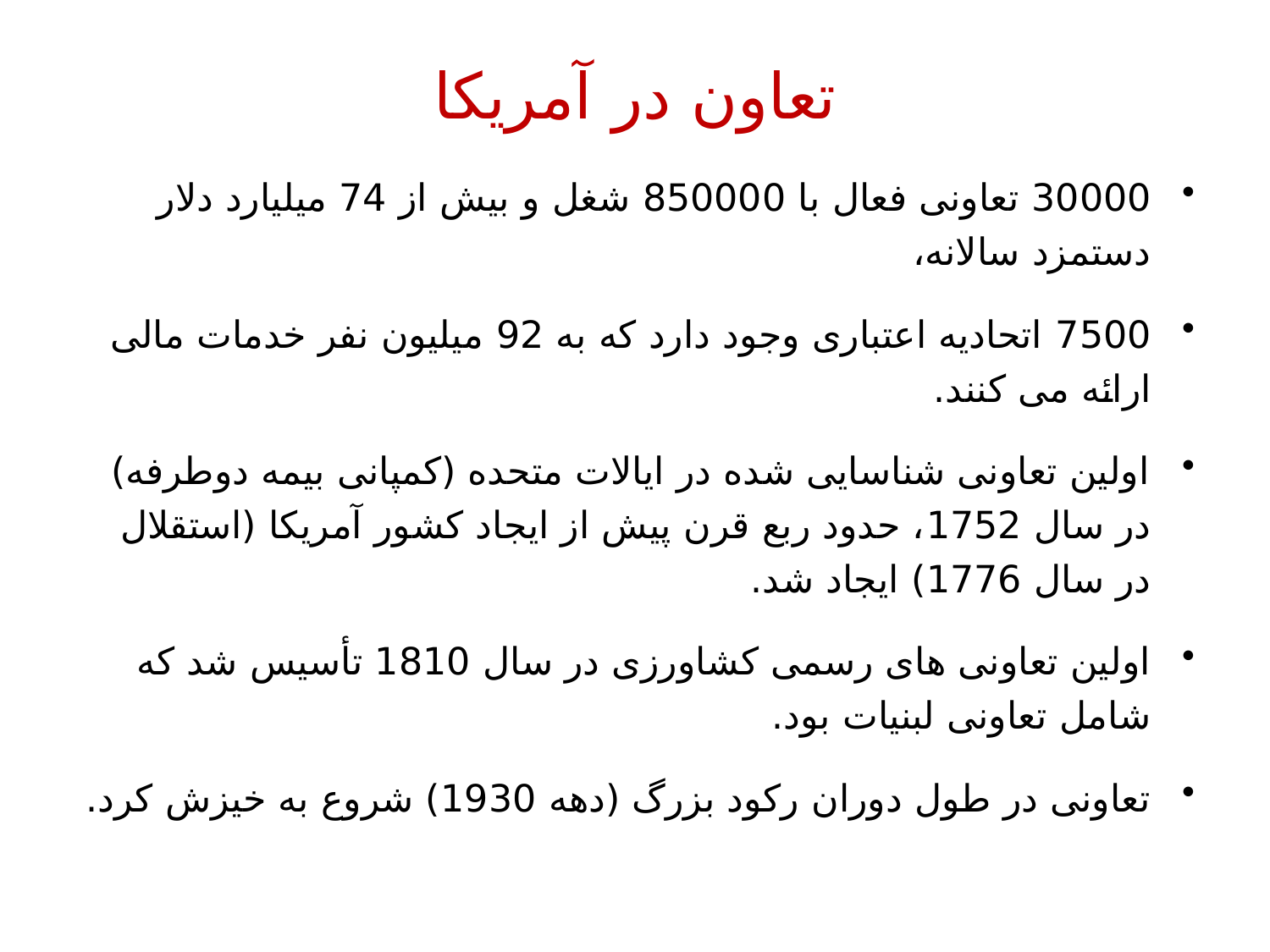

# تعاون در آمریکا
30000 تعاونی فعال با 850000 شغل و بیش از 74 میلیارد دلار دستمزد سالانه،
7500 اتحادیه اعتباری وجود دارد که به 92 میلیون نفر خدمات مالی ارائه می کنند.
اولین تعاونی شناسایی شده در ایالات متحده (کمپانی بیمه دوطرفه) در سال 1752، حدود ربع قرن پیش از ایجاد کشور آمریکا (استقلال در سال 1776) ایجاد شد.
اولین تعاونی های رسمی کشاورزی در سال 1810 تأسیس شد که شامل تعاونی لبنیات بود.
تعاونی در طول دوران رکود بزرگ (دهه 1930) شروع به خیزش کرد.